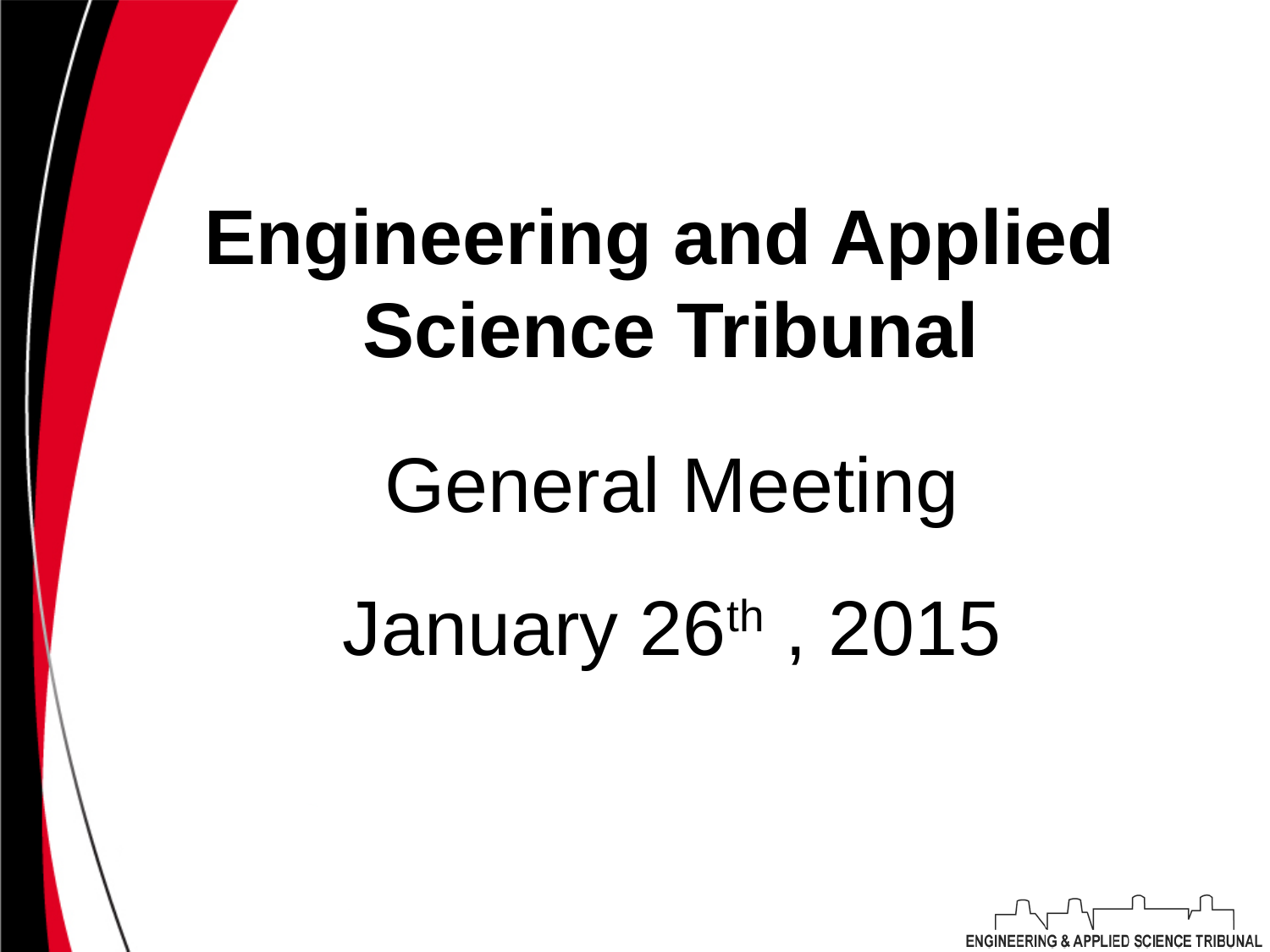

# Engineering and Applied Science Tribunal
General Meeting
January 26th , 2015